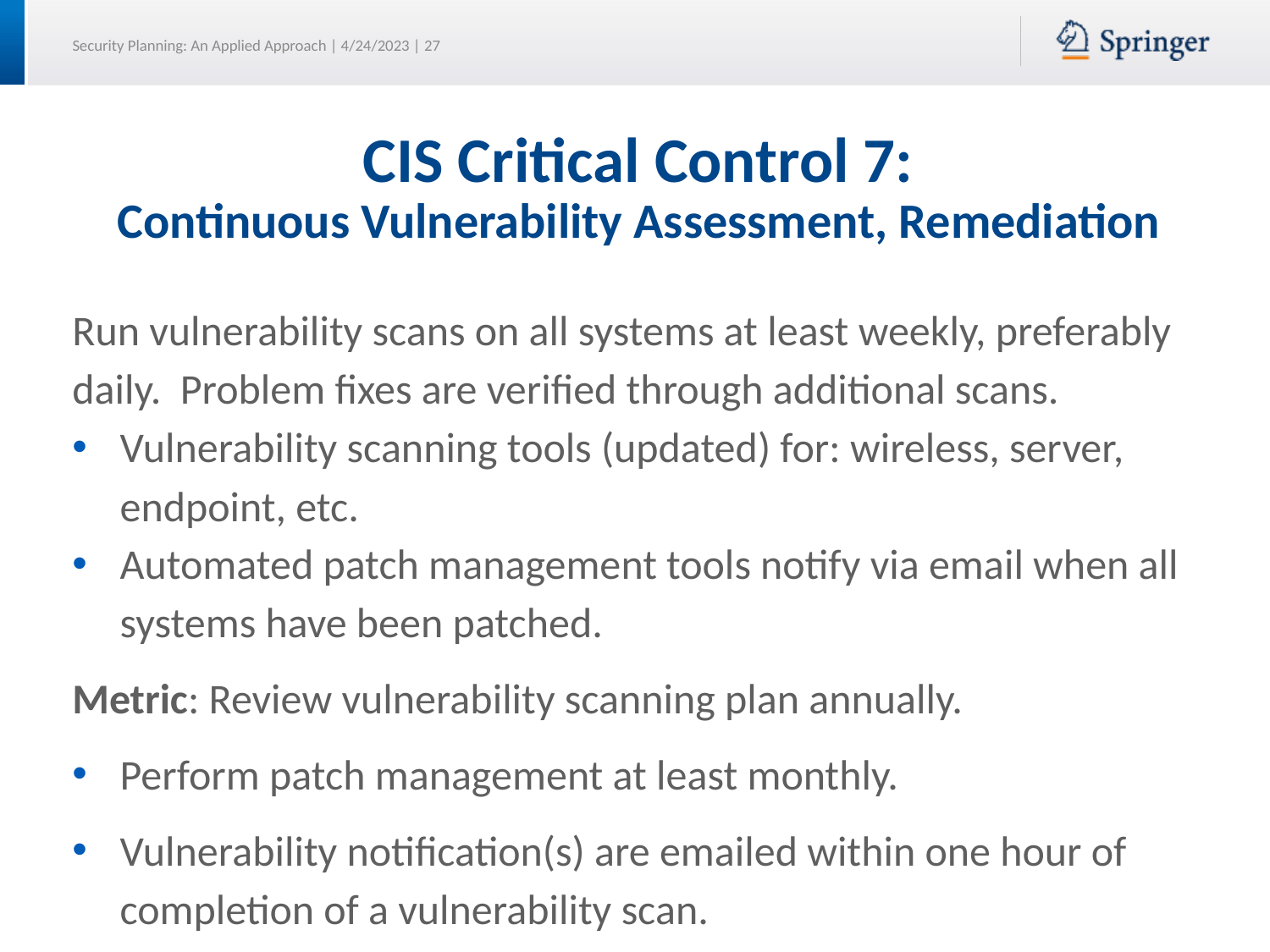

# CIS Critical Control 7: Continuous Vulnerability Assessment, Remediation
Run vulnerability scans on all systems at least weekly, preferably daily.  Problem fixes are verified through additional scans.
Vulnerability scanning tools (updated) for: wireless, server, endpoint, etc.
Automated patch management tools notify via email when all systems have been patched.
Metric: Review vulnerability scanning plan annually.
Perform patch management at least monthly.
Vulnerability notification(s) are emailed within one hour of completion of a vulnerability scan.